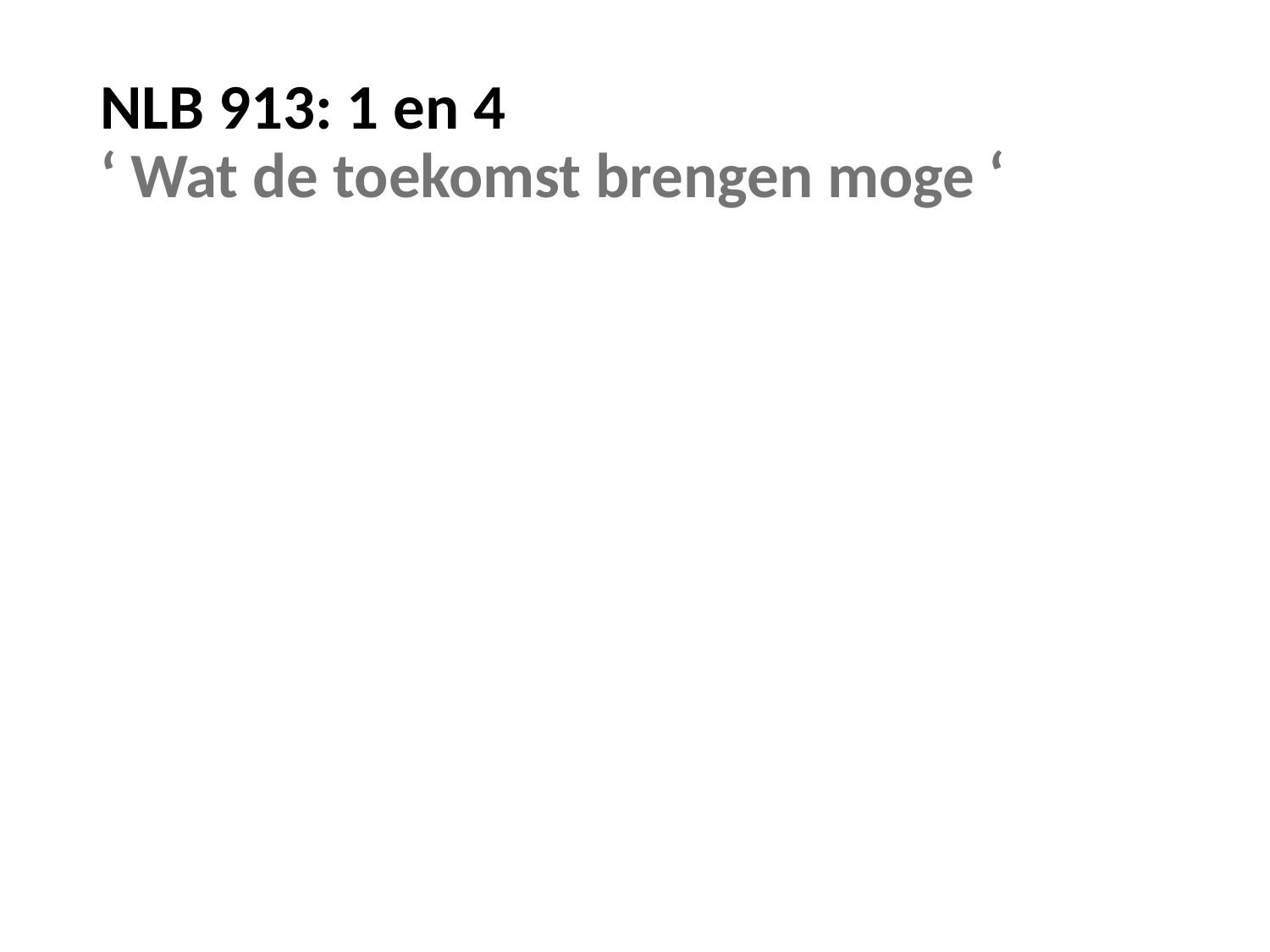

# NLB 913: 1 en 4 ‘ Wat de toekomst brengen moge ‘